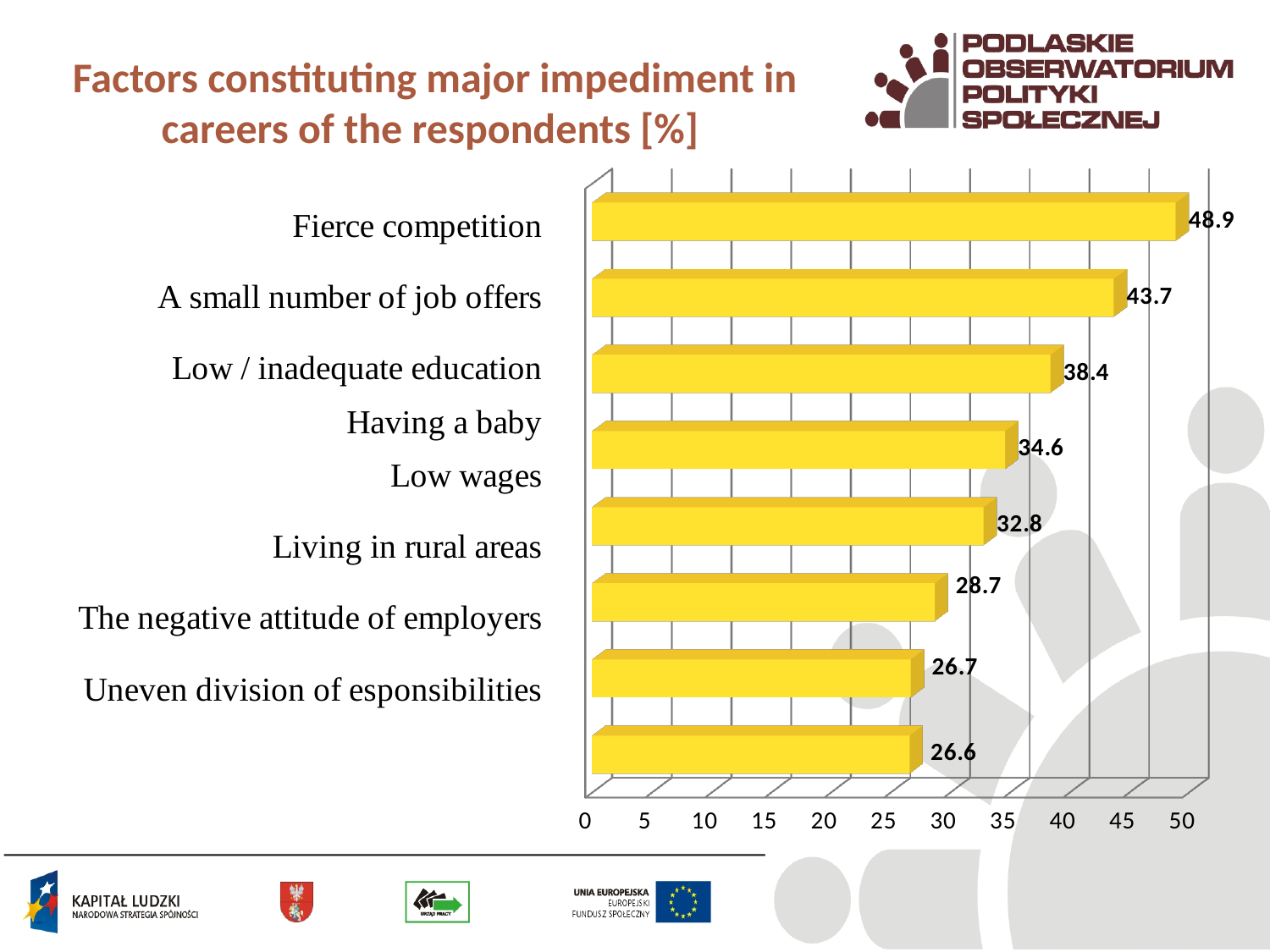

# Factors constituting major impediment in careers of the respondents [%]

[unsupported chart]